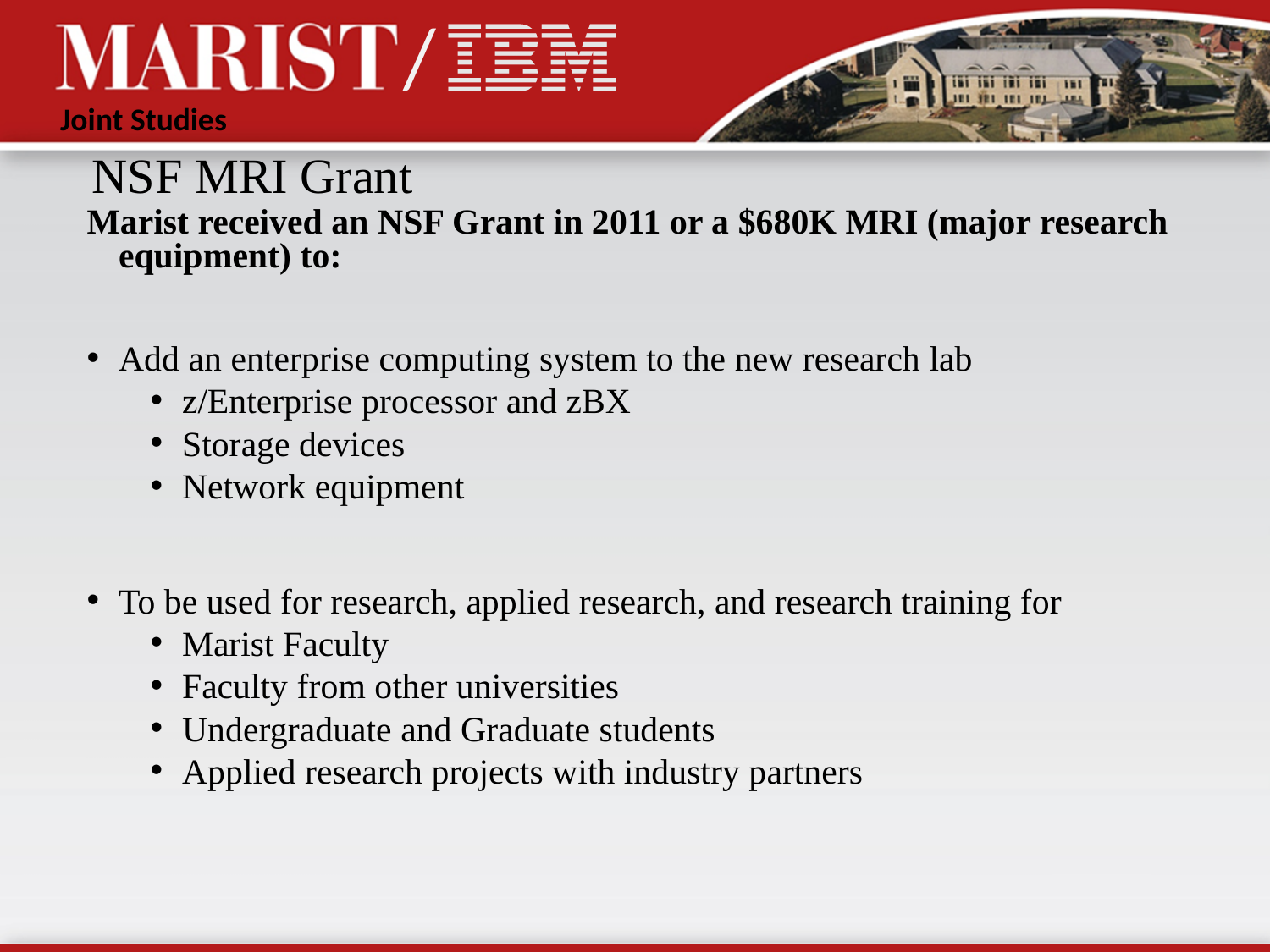

NSF MRI Grant
Marist received an NSF Grant in 2011 or a $680K MRI (major research equipment) to:

Add an enterprise computing system to the new research lab
z/Enterprise processor and zBX
Storage devices
Network equipment

To be used for research, applied research, and research training for
Marist Faculty
Faculty from other universities
Undergraduate and Graduate students
Applied research projects with industry partners